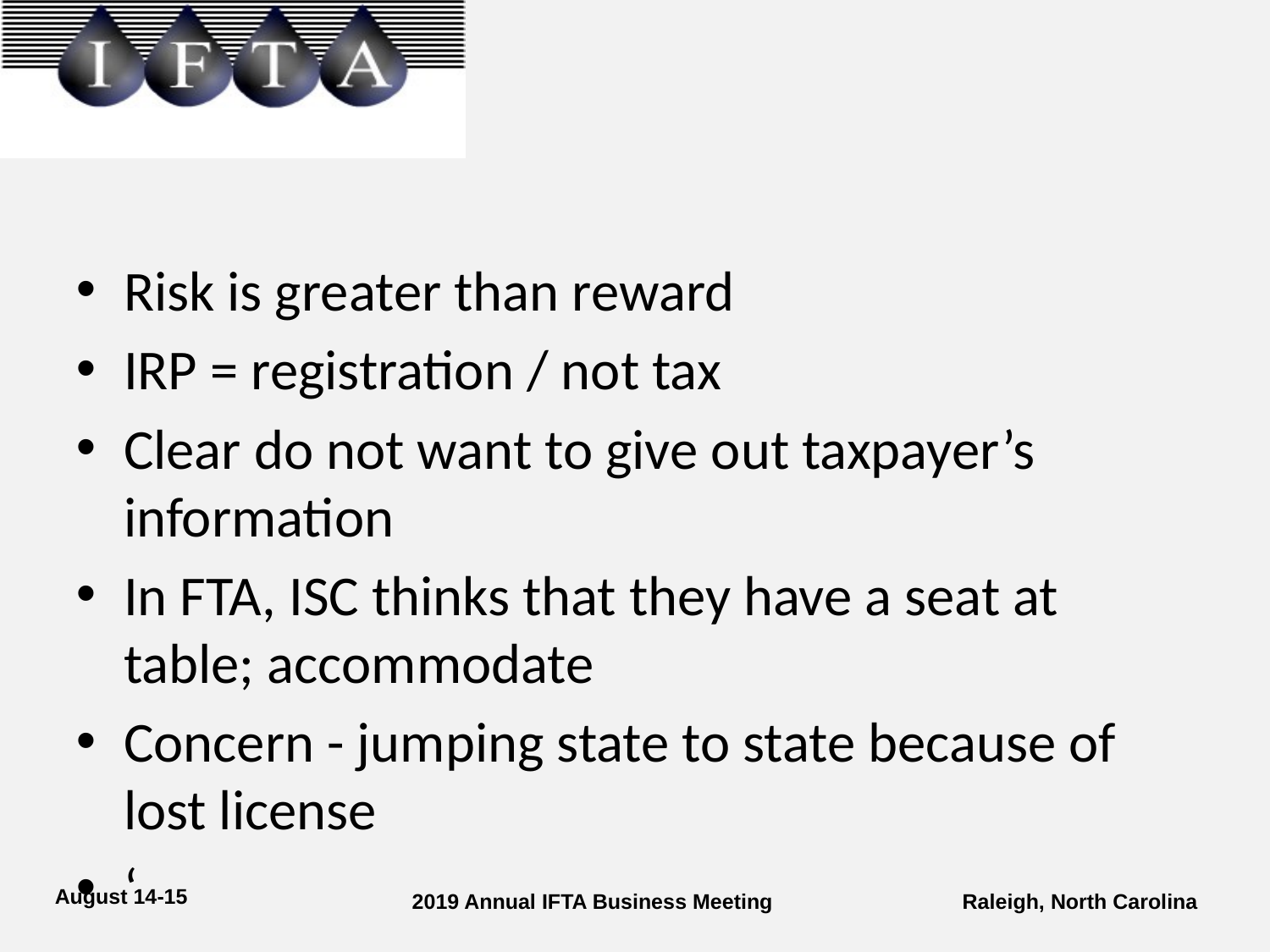

Risk is greater than reward
IRP = registration / not tax
Clear do not want to give out taxpayer’s information
In FTA, ISC thinks that they have a seat at table; accommodate
Concern - jumping state to state because of lost license
‘